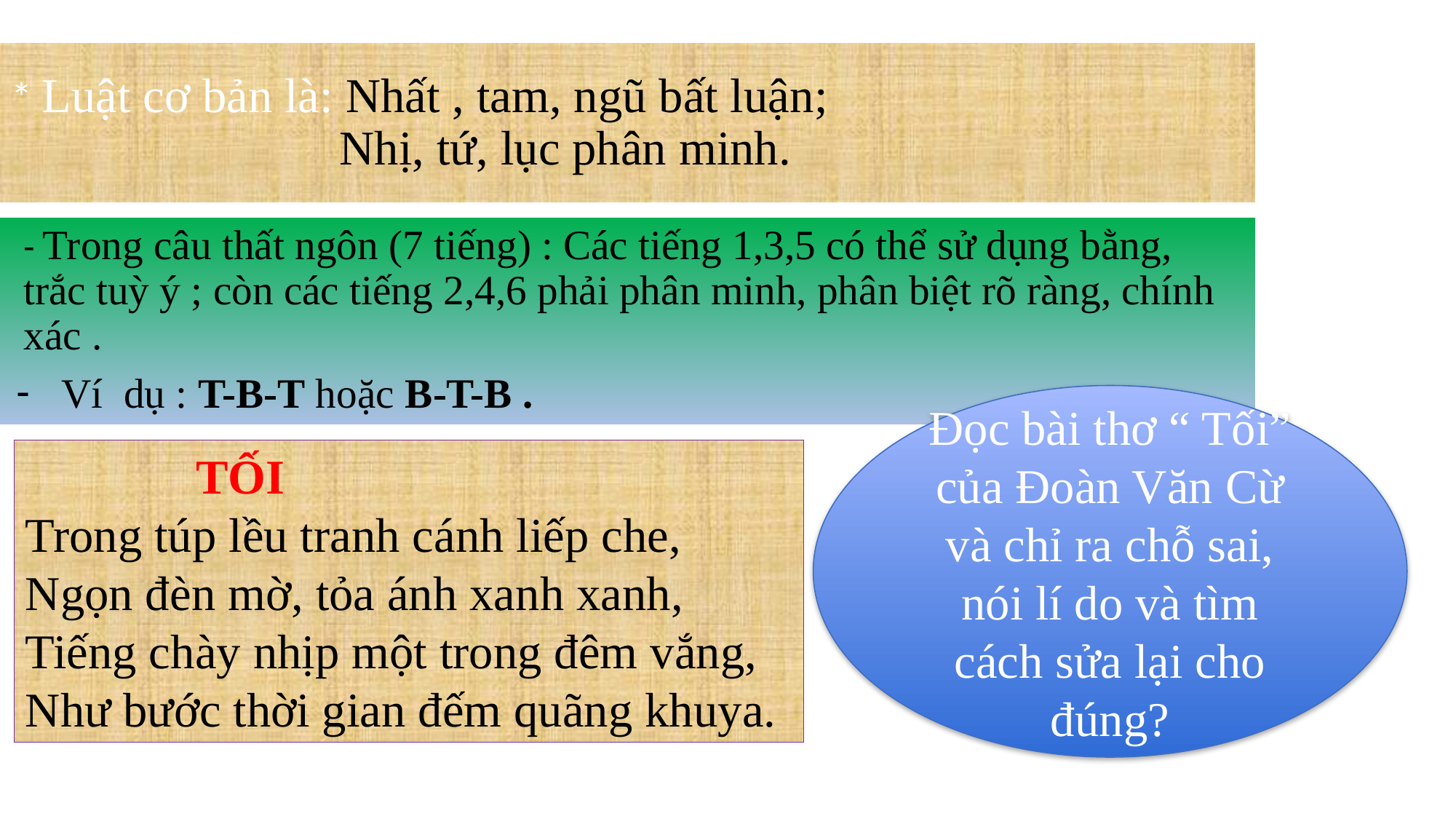

* Luật cơ bản là: Nhất , tam, ngũ bất luận;
                           Nhị, tứ, lục phân minh.
- Trong câu thất ngôn (7 tiếng) : Các tiếng 1,3,5 có thể sử dụng bằng, trắc tuỳ ý ; còn các tiếng 2,4,6 phải phân minh, phân biệt rõ ràng, chính xác .
Ví  dụ : T-B-T hoặc B-T-B .

Đọc bài thơ “ Tối” của Đoàn Văn Cừ và chỉ ra chỗ sai, nói lí do và tìm cách sửa lại cho đúng?
              TỐI
Trong túp lều tranh cánh liếp che,
Ngọn đèn mờ, tỏa ánh xanh xanh,
Tiếng chày nhịp một trong đêm vắng,
Như bước thời gian đếm quãng khuya.